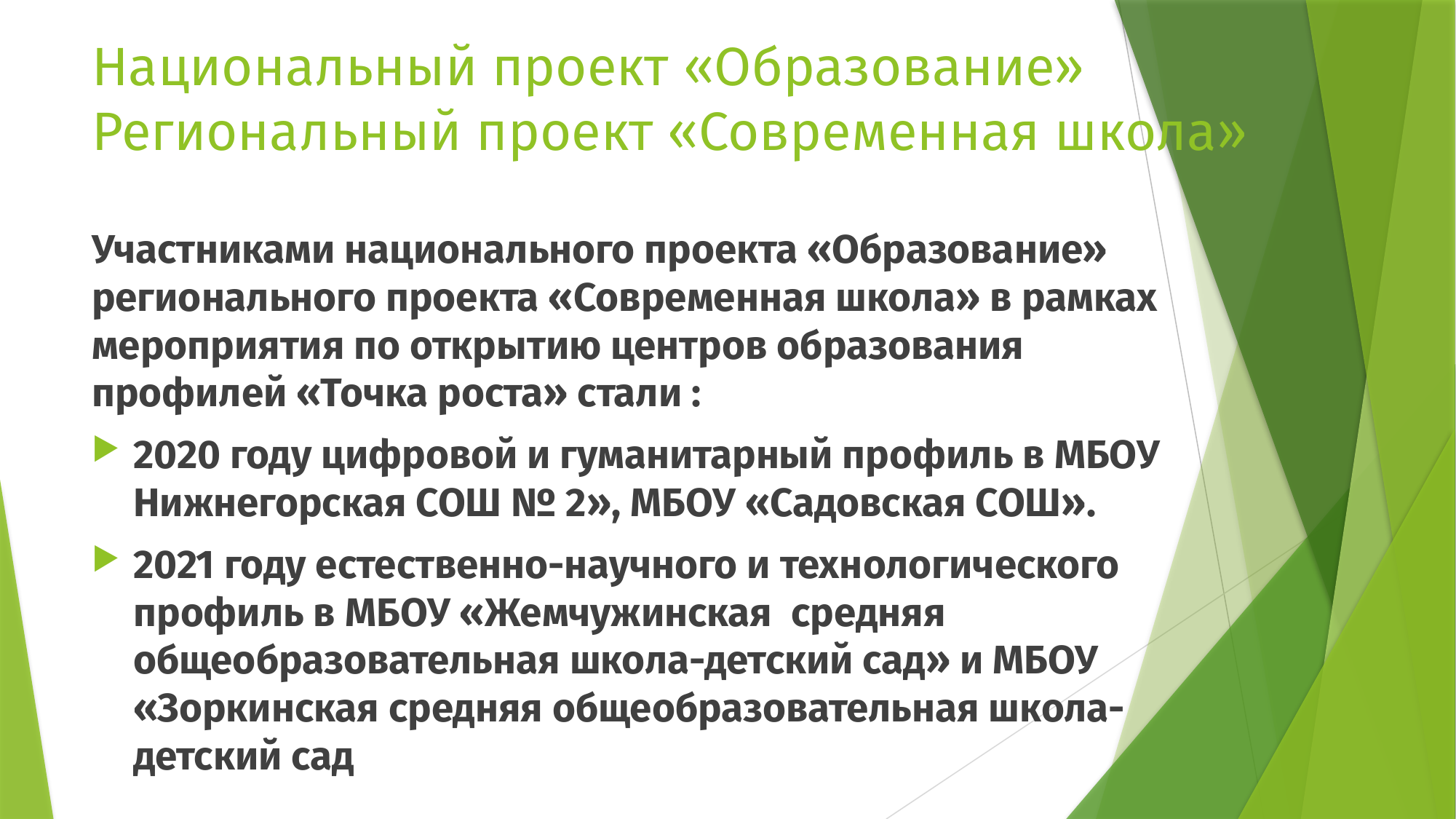

# Национальный проект «Образование» Региональный проект «Современная школа»

Участниками национального проекта «Образование» регионального проекта «Современная школа» в рамках мероприятия по открытию центров образования профилей «Точка роста» стали :
2020 году цифровой и гуманитарный профиль в МБОУ Нижнегорская СОШ № 2», МБОУ «Садовская СОШ».
2021 году естественно-научного и технологического профиль в МБОУ «Жемчужинская  средняя общеобразовательная школа-детский сад» и МБОУ «Зоркинская средняя общеобразовательная школа-детский сад